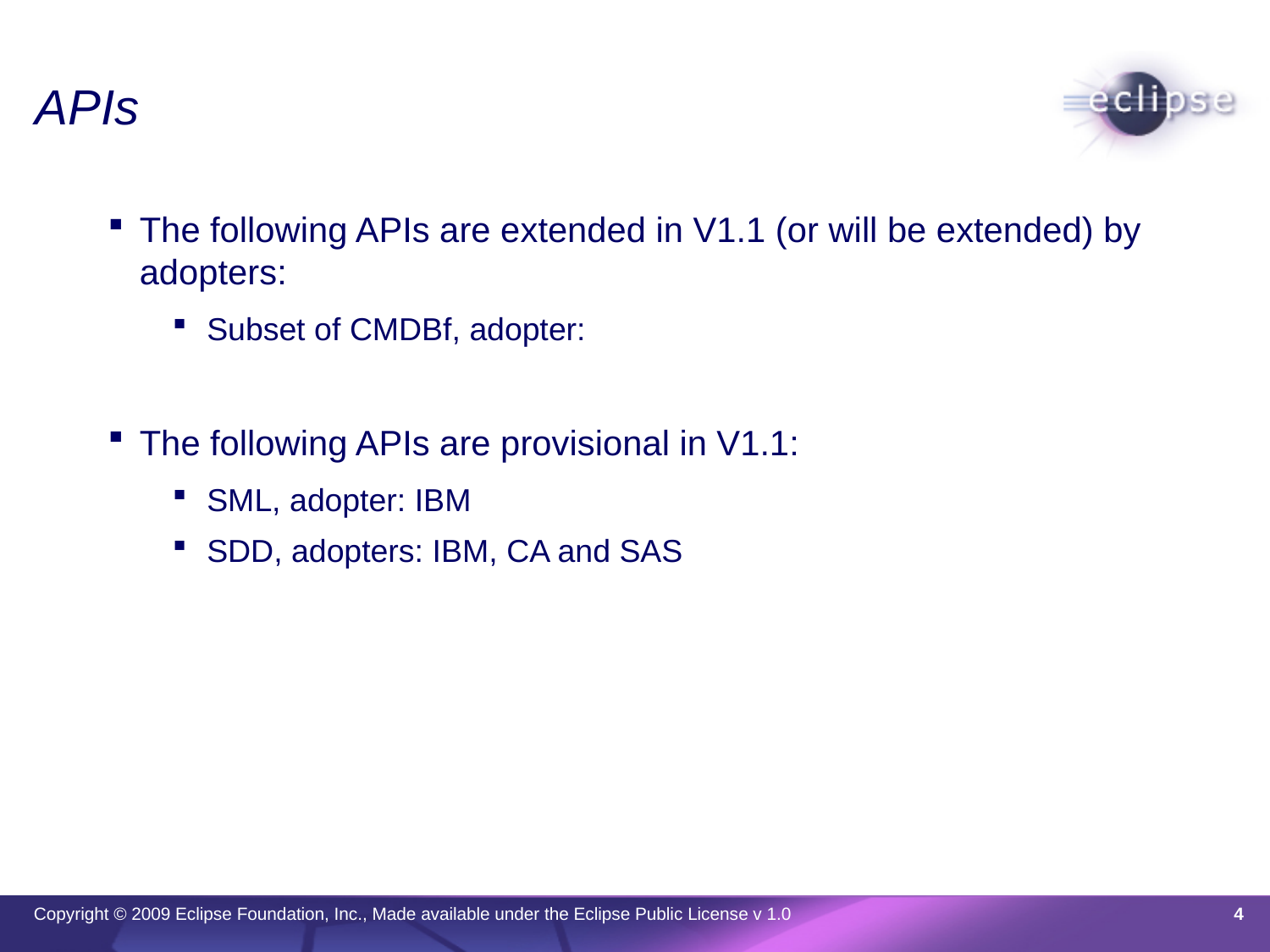

# APIs
The following APIs are extended in V1.1 (or will be extended) by adopters:
Subset of CMDBf, adopter:

The following APIs are provisional in V1.1:
SML, adopter: IBM
SDD, adopters: IBM, CA and SAS

4